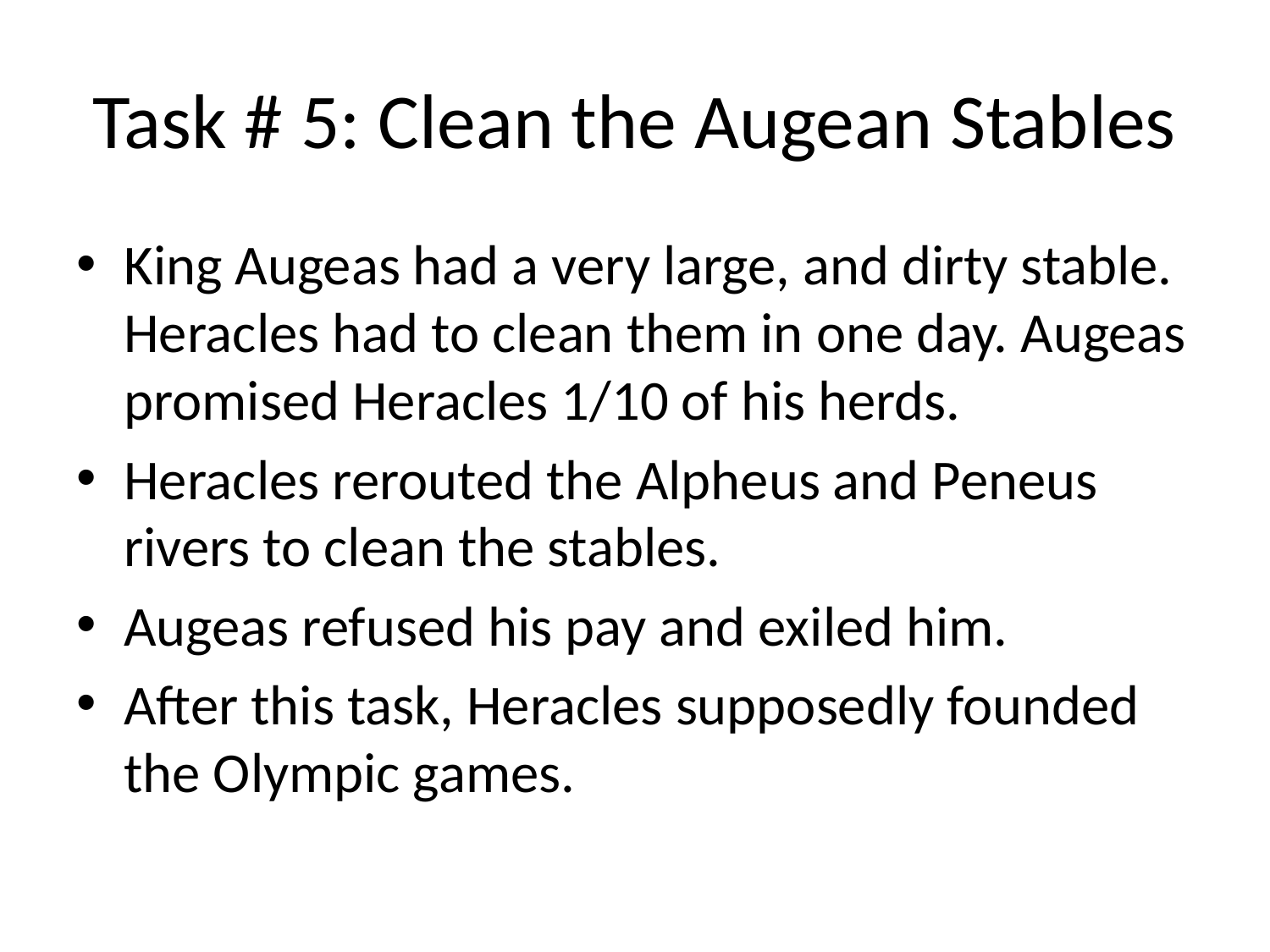

# Task # 5: Clean the Augean Stables
King Augeas had a very large, and dirty stable. Heracles had to clean them in one day. Augeas promised Heracles 1/10 of his herds.
Heracles rerouted the Alpheus and Peneus rivers to clean the stables.
Augeas refused his pay and exiled him.
After this task, Heracles supposedly founded the Olympic games.